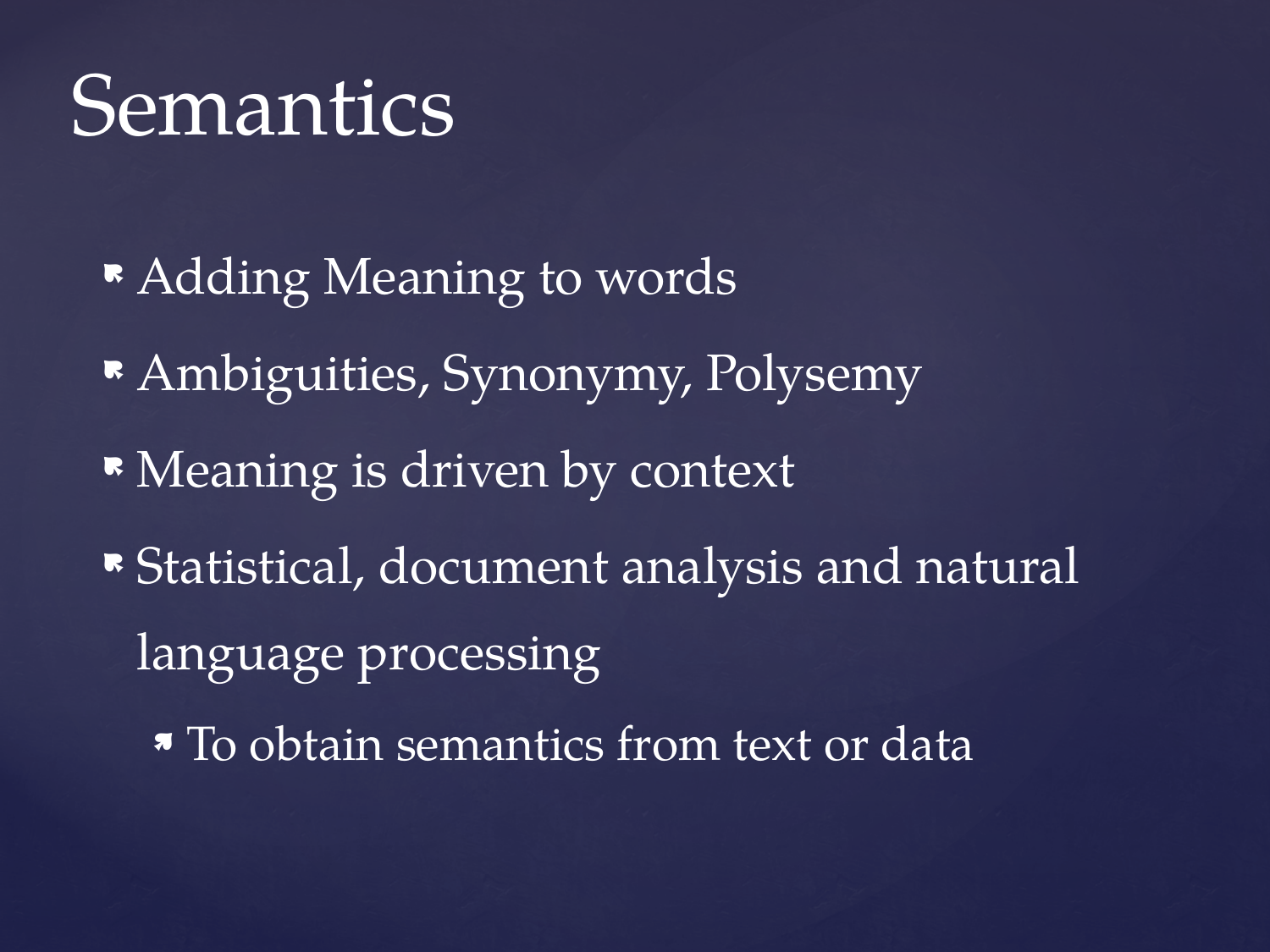

# Semantics
Adding Meaning to words
Ambiguities, Synonymy, Polysemy
Meaning is driven by context
Statistical, document analysis and natural language processing
To obtain semantics from text or data